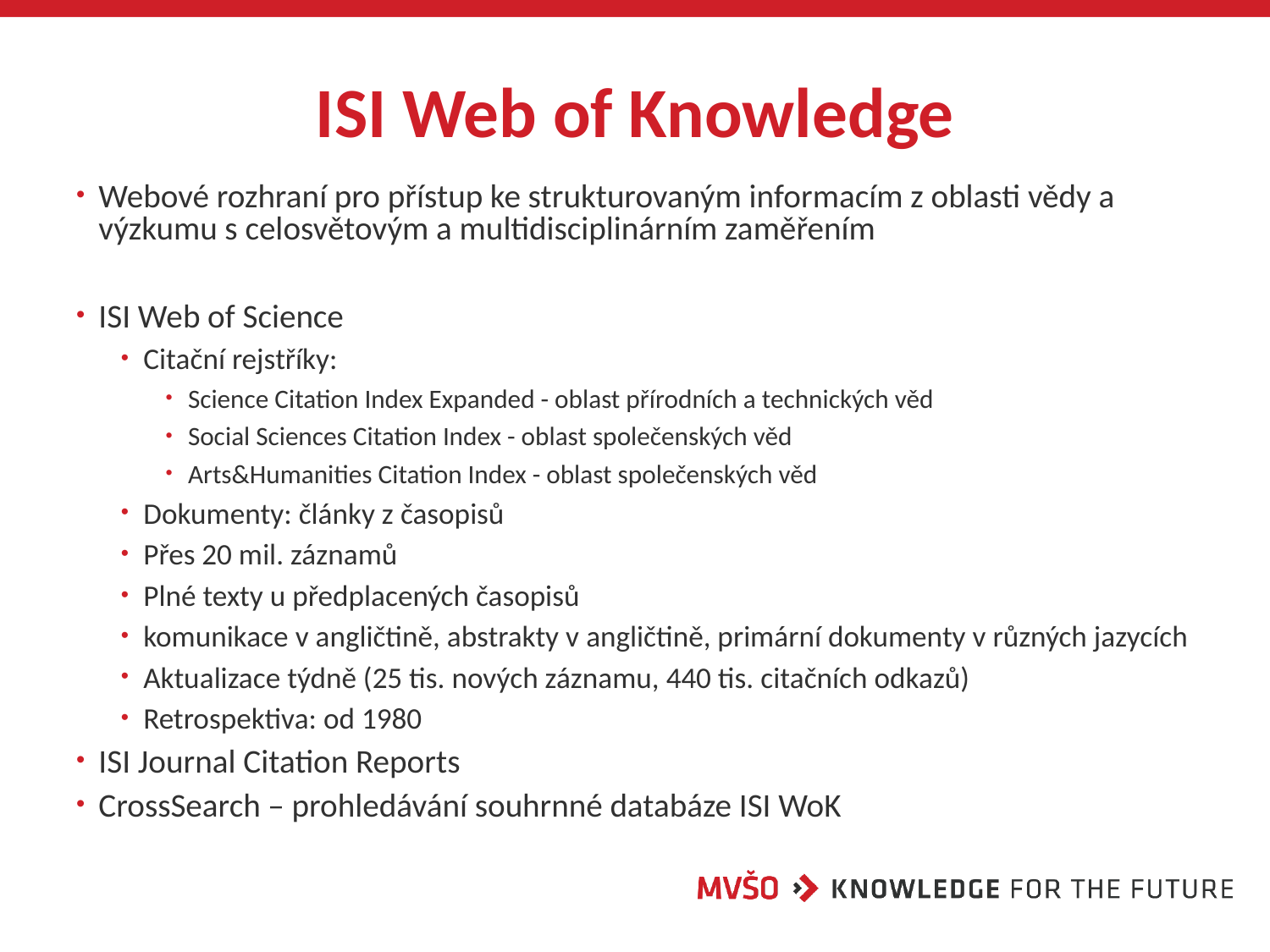

# ISI Web of Knowledge
Webové rozhraní pro přístup ke strukturovaným informacím z oblasti vědy a výzkumu s celosvětovým a multidisciplinárním zaměřením

ISI Web of Science
Citační rejstříky:
Science Citation Index Expanded - oblast přírodních a technických věd
Social Sciences Citation Index - oblast společenských věd
Arts&Humanities Citation Index - oblast společenských věd
Dokumenty: články z časopisů
Přes 20 mil. záznamů
Plné texty u předplacených časopisů
komunikace v angličtině, abstrakty v angličtině, primární dokumenty v různých jazycích
Aktualizace týdně (25 tis. nových záznamu, 440 tis. citačních odkazů)
Retrospektiva: od 1980
ISI Journal Citation Reports
CrossSearch – prohledávání souhrnné databáze ISI WoK